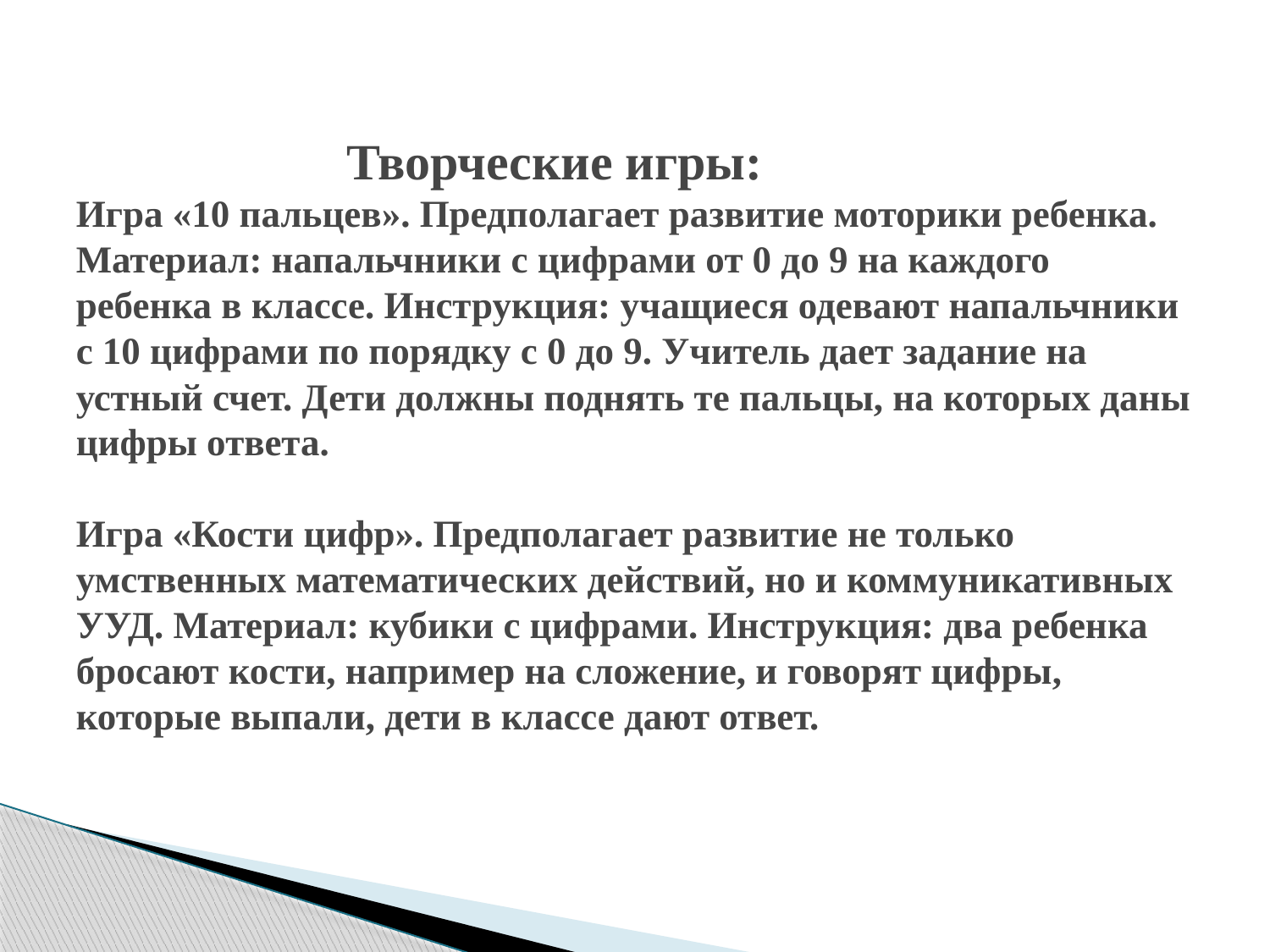

# Творческие игры: Игра «10 пальцев». Предполагает развитие моторики ребенка. Материал: напальчники с цифрами от 0 до 9 на каждого ребенка в классе. Инструкция: учащиеся одевают напальчники с 10 цифрами по порядку с 0 до 9. Учитель дает задание на устный счет. Дети должны поднять те пальцы, на которых даны цифры ответа. Игра «Кости цифр». Предполагает развитие не только умственных математических действий, но и коммуникативных УУД. Материал: кубики с цифрами. Инструкция: два ребенка бросают кости, например на сложение, и говорят цифры, которые выпали, дети в классе дают ответ.